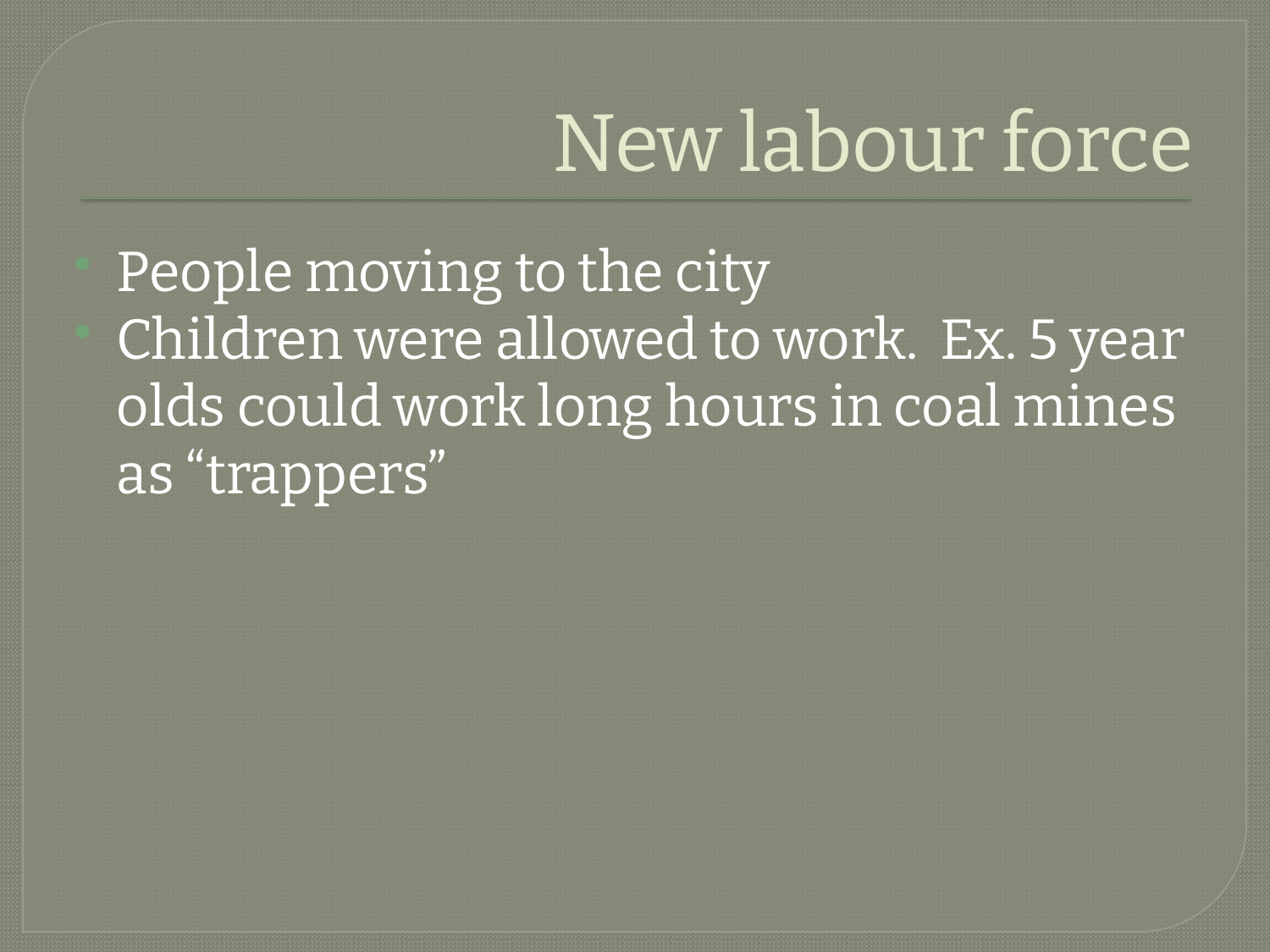

# New labour force
People moving to the city
Children were allowed to work.  Ex. 5 year olds could work long hours in coal mines as “trappers”